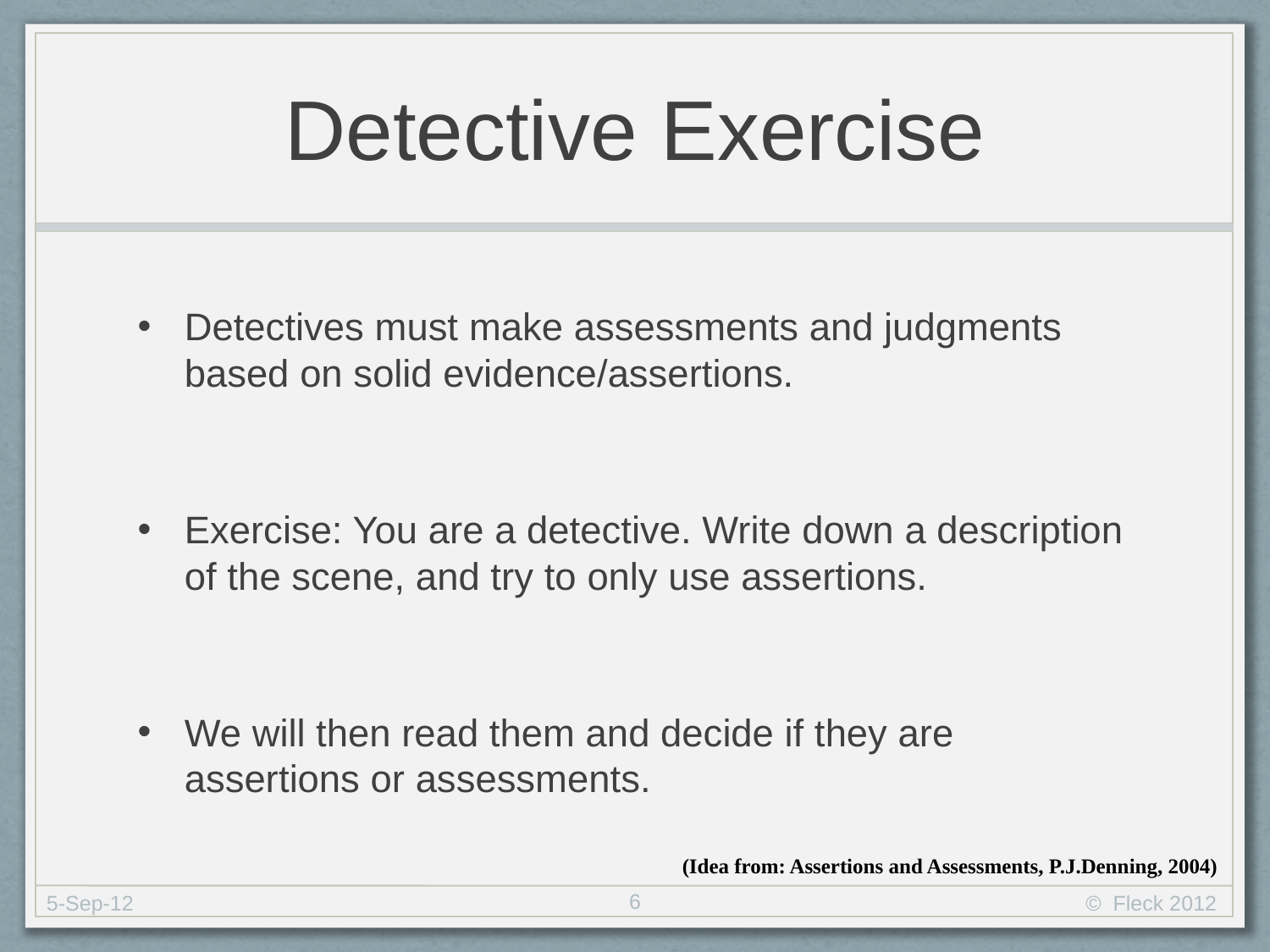

# Detective Exercise
Detectives must make assessments and judgments based on solid evidence/assertions.

Exercise: You are a detective. Write down a description of the scene, and try to only use assertions.

We will then read them and decide if they are assertions or assessments.
(Idea from: Assertions and Assessments, P.J.Denning, 2004)
6
5-Sep-12
©  Fleck 2012